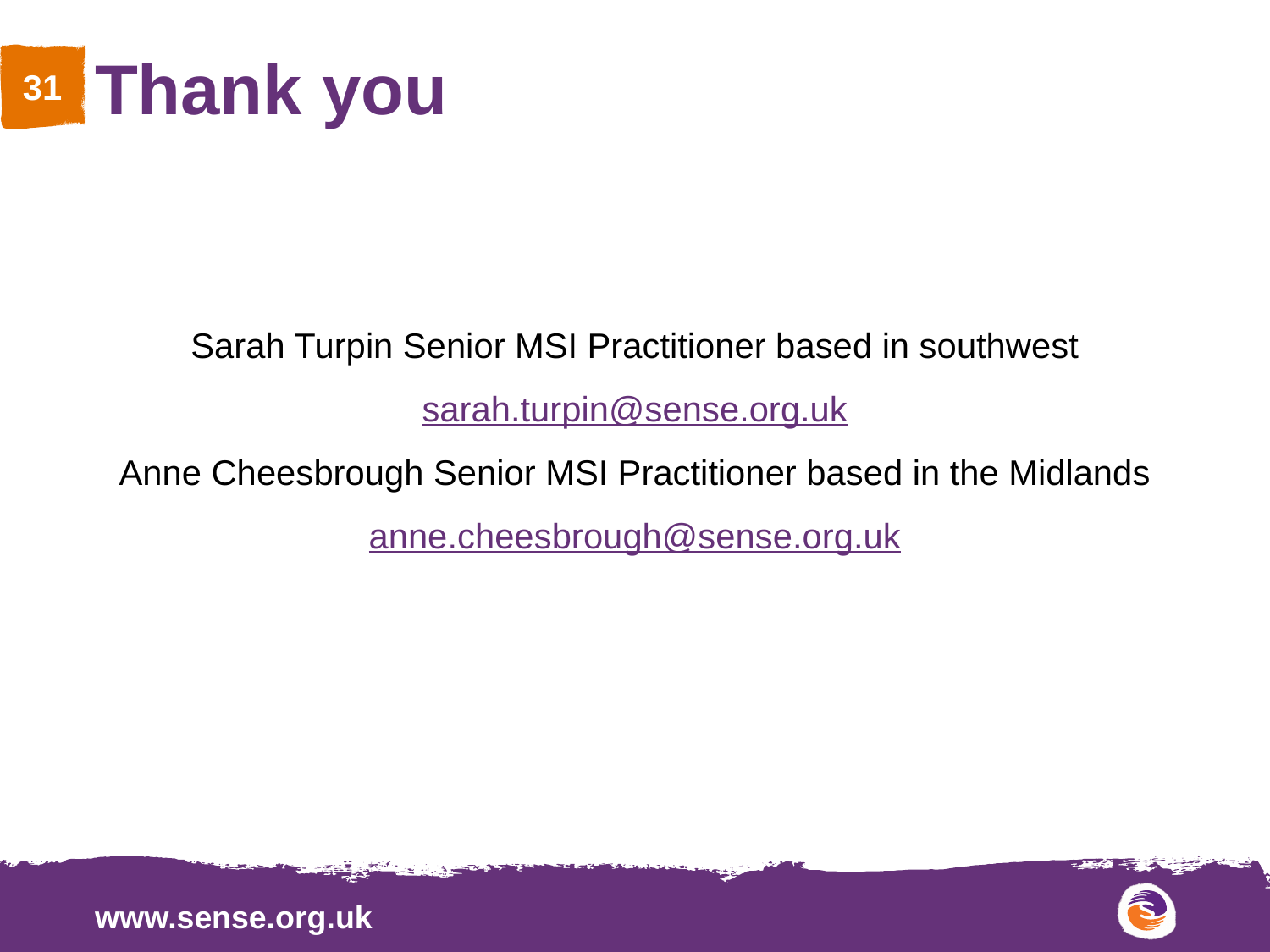

# Thank you

Sarah Turpin Senior MSI Practitioner based in southwest
sarah.turpin@sense.org.uk
Anne Cheesbrough Senior MSI Practitioner based in the Midlands
anne.cheesbrough@sense.org.uk